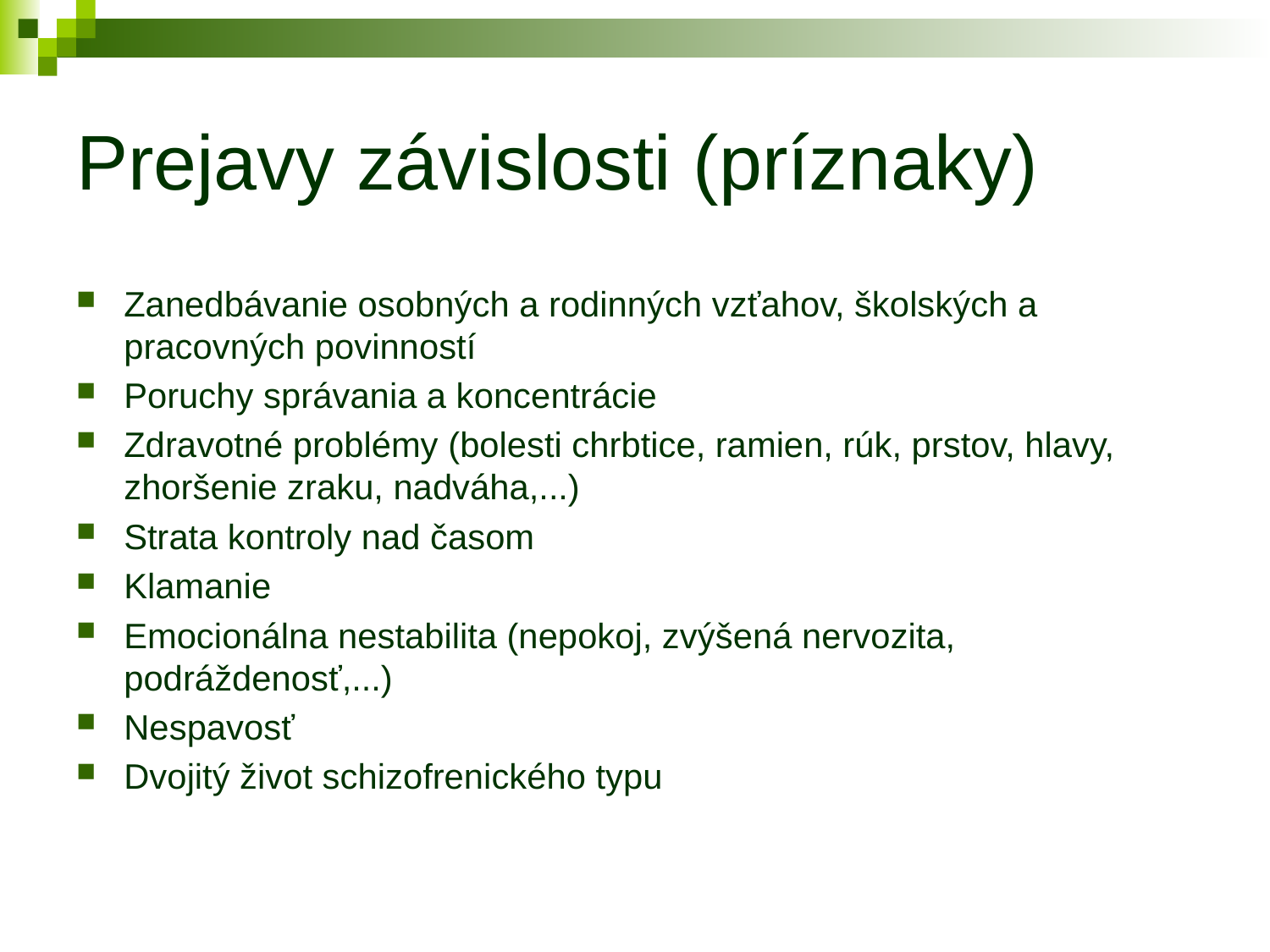

# Prejavy závislosti (príznaky)
Zanedbávanie osobných a rodinných vzťahov, školských a pracovných povinností
Poruchy správania a koncentrácie
Zdravotné problémy (bolesti chrbtice, ramien, rúk, prstov, hlavy, zhoršenie zraku, nadváha,...)
Strata kontroly nad časom
Klamanie
Emocionálna nestabilita (nepokoj, zvýšená nervozita, podráždenosť,...)
Nespavosť
Dvojitý život schizofrenického typu